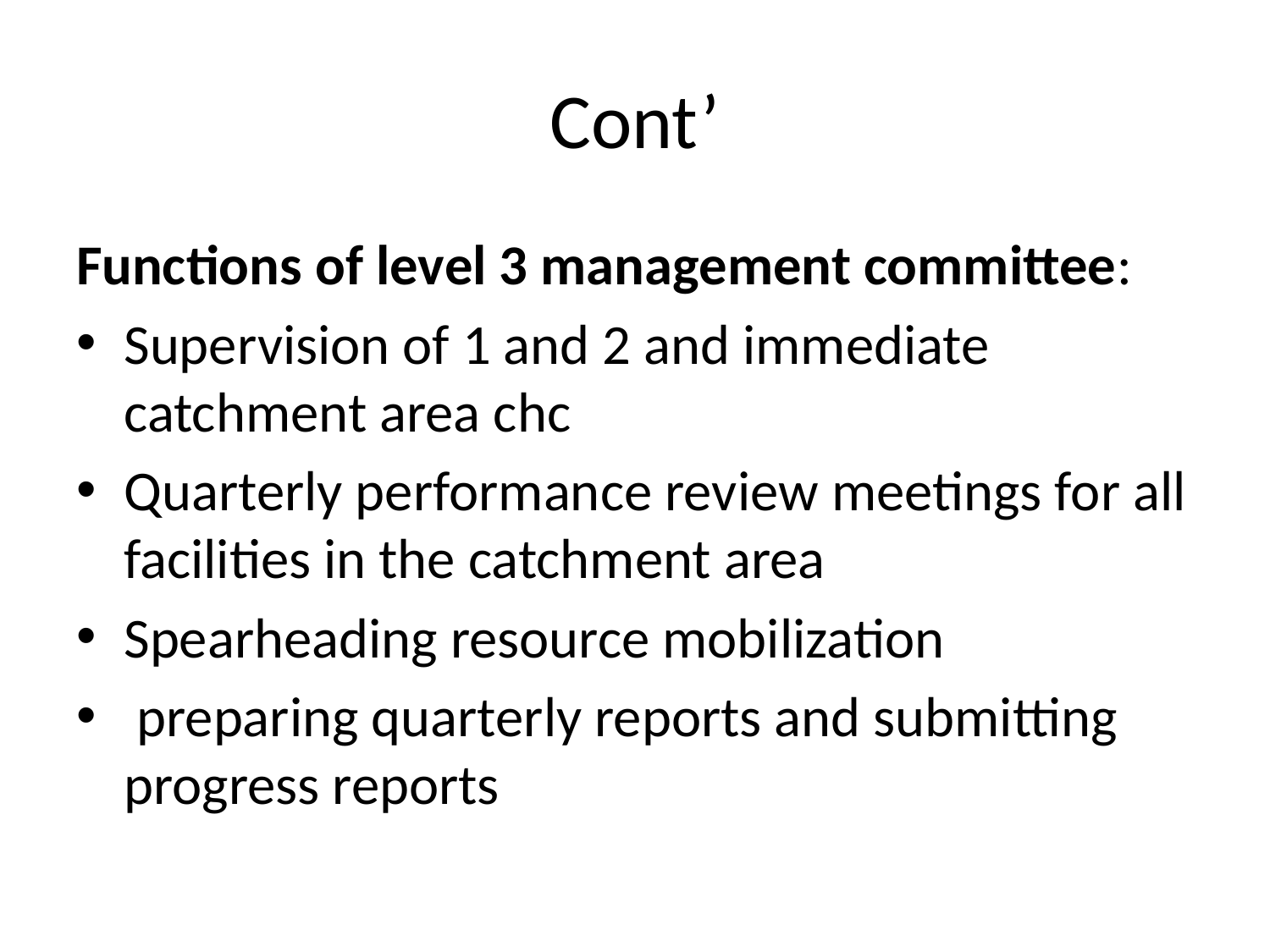

# Cont’
Functions of level 3 management committee:
Supervision of 1 and 2 and immediate catchment area chc
Quarterly performance review meetings for all facilities in the catchment area
Spearheading resource mobilization
 preparing quarterly reports and submitting progress reports